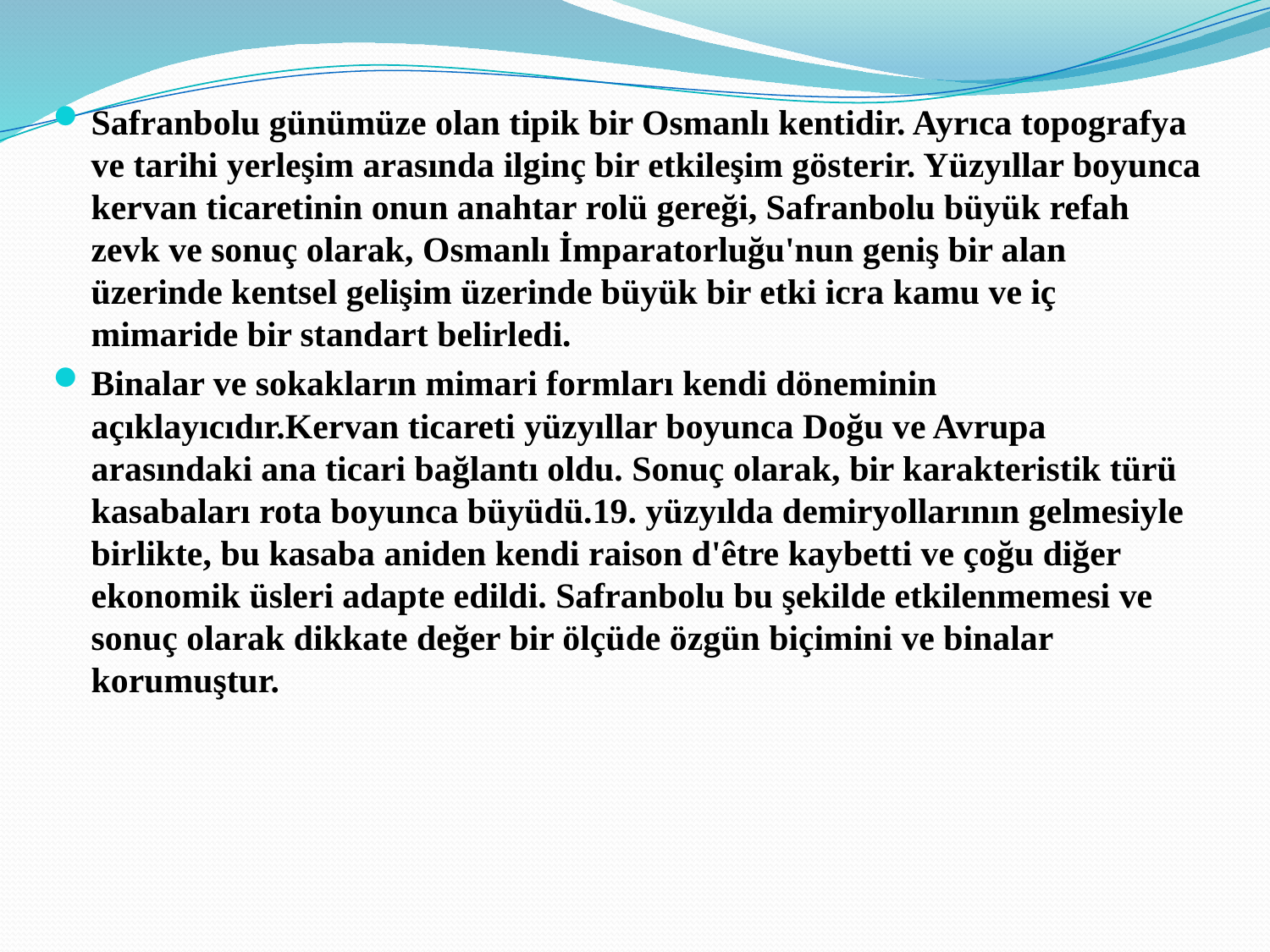

Safranbolu günümüze olan tipik bir Osmanlı kentidir. Ayrıca topografya ve tarihi yerleşim arasında ilginç bir etkileşim gösterir. Yüzyıllar boyunca kervan ticaretinin onun anahtar rolü gereği, Safranbolu büyük refah zevk ve sonuç olarak, Osmanlı İmparatorluğu'nun geniş bir alan üzerinde kentsel gelişim üzerinde büyük bir etki icra kamu ve iç mimaride bir standart belirledi.
Binalar ve sokakların mimari formları kendi döneminin açıklayıcıdır.Kervan ticareti yüzyıllar boyunca Doğu ve Avrupa arasındaki ana ticari bağlantı oldu. Sonuç olarak, bir karakteristik türü kasabaları rota boyunca büyüdü.19. yüzyılda demiryollarının gelmesiyle birlikte, bu kasaba aniden kendi raison d'être kaybetti ve çoğu diğer ekonomik üsleri adapte edildi. Safranbolu bu şekilde etkilenmemesi ve sonuç olarak dikkate değer bir ölçüde özgün biçimini ve binalar korumuştur.